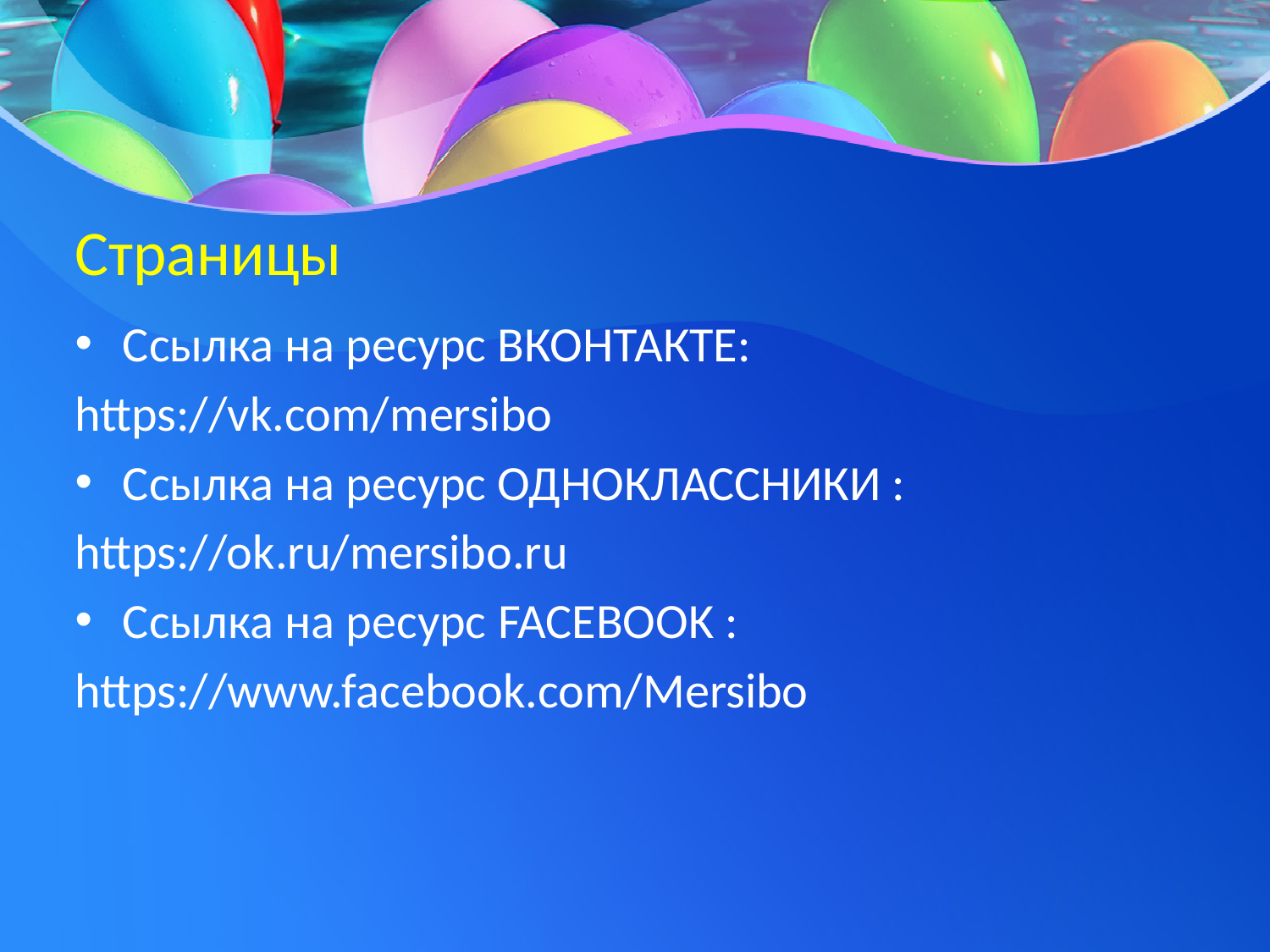

# Страницы
Ссылка на ресурс ВКОНТАКТЕ:
https://vk.com/mersibo
Ссылка на ресурс ОДНОКЛАССНИКИ :
https://ok.ru/mersibo.ru
Ссылка на ресурс FACEBOOK :
https://www.facebook.com/Mersibo